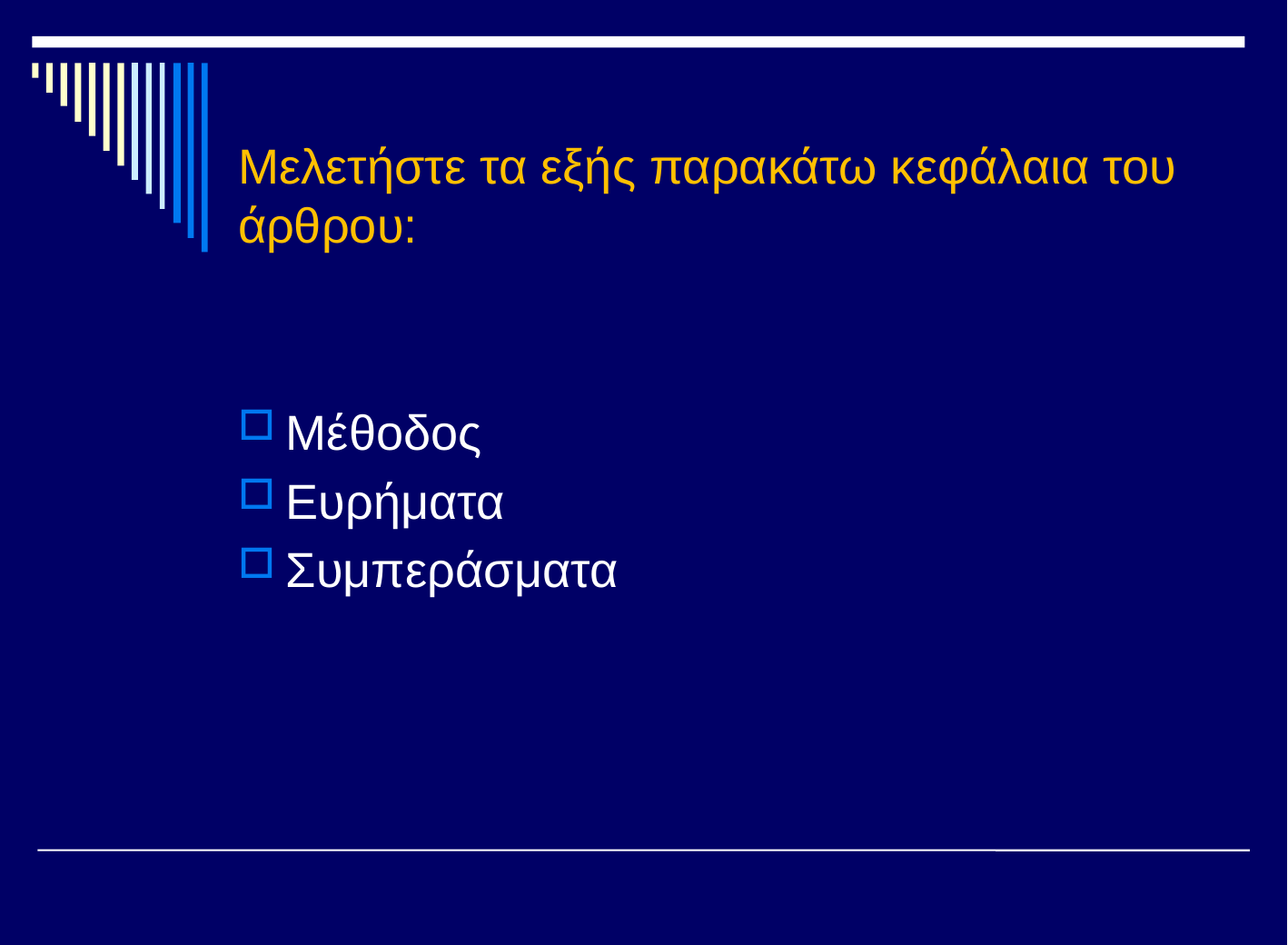

Μελετήστε τα εξής παρακάτω κεφάλαια του άρθρου:

Μέθοδος
Ευρήματα
Συμπεράσματα